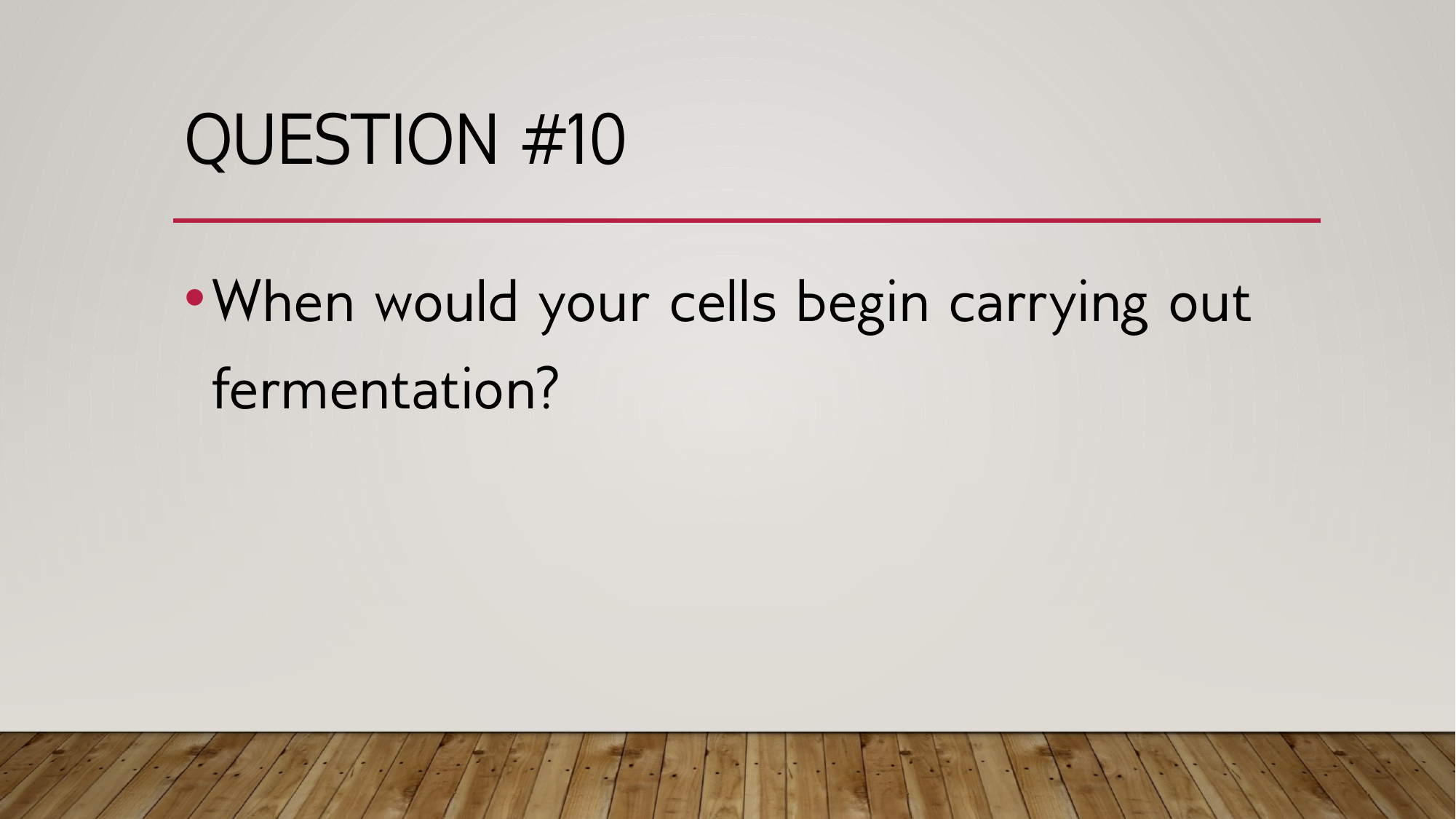

# Question #10
When would your cells begin carrying out fermentation?